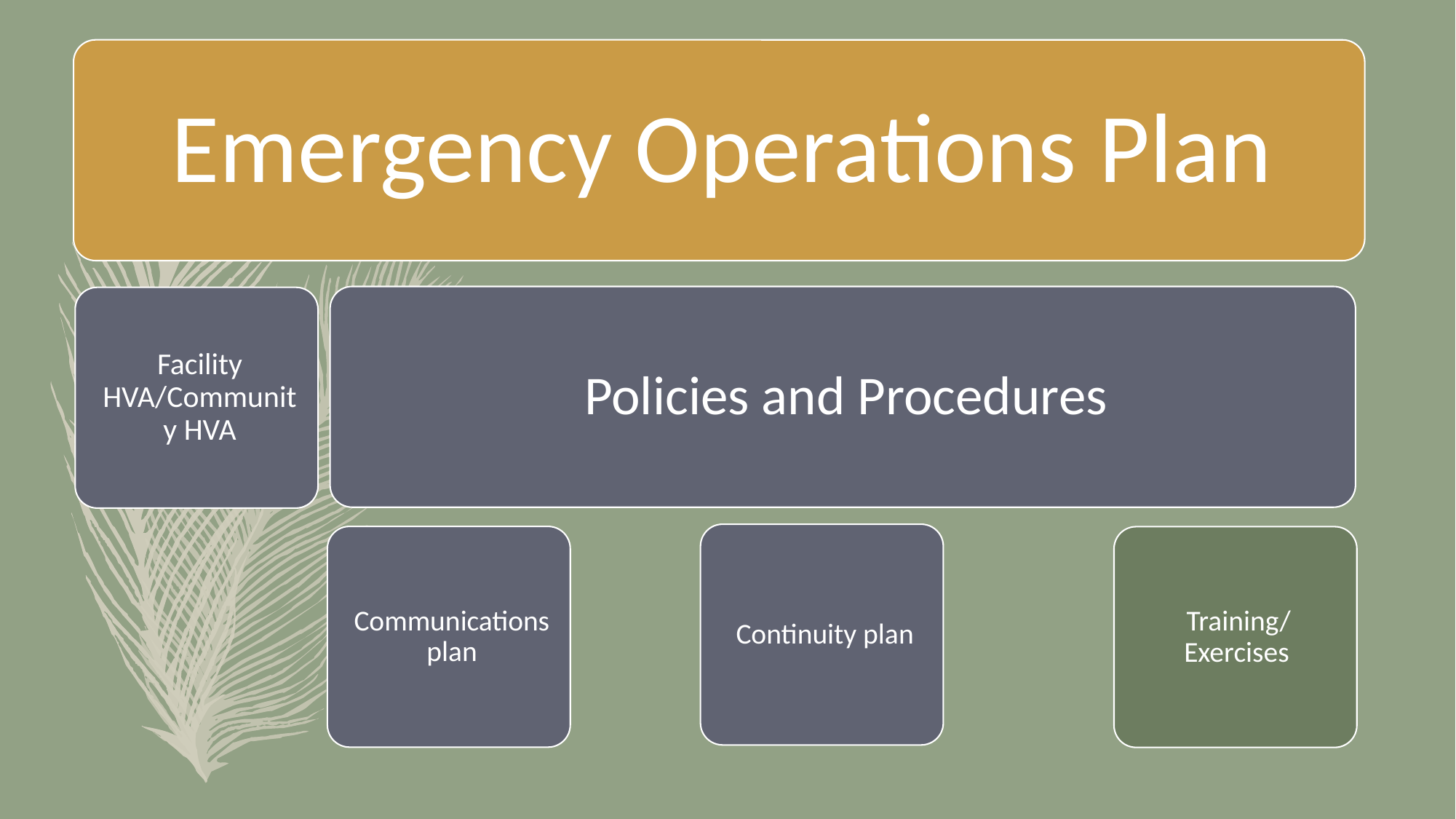

Emergency Operations Plan
Policies and Procedures
Communications plan
Training/Exercises
Facility HVA/Community HVA
Continuity plan